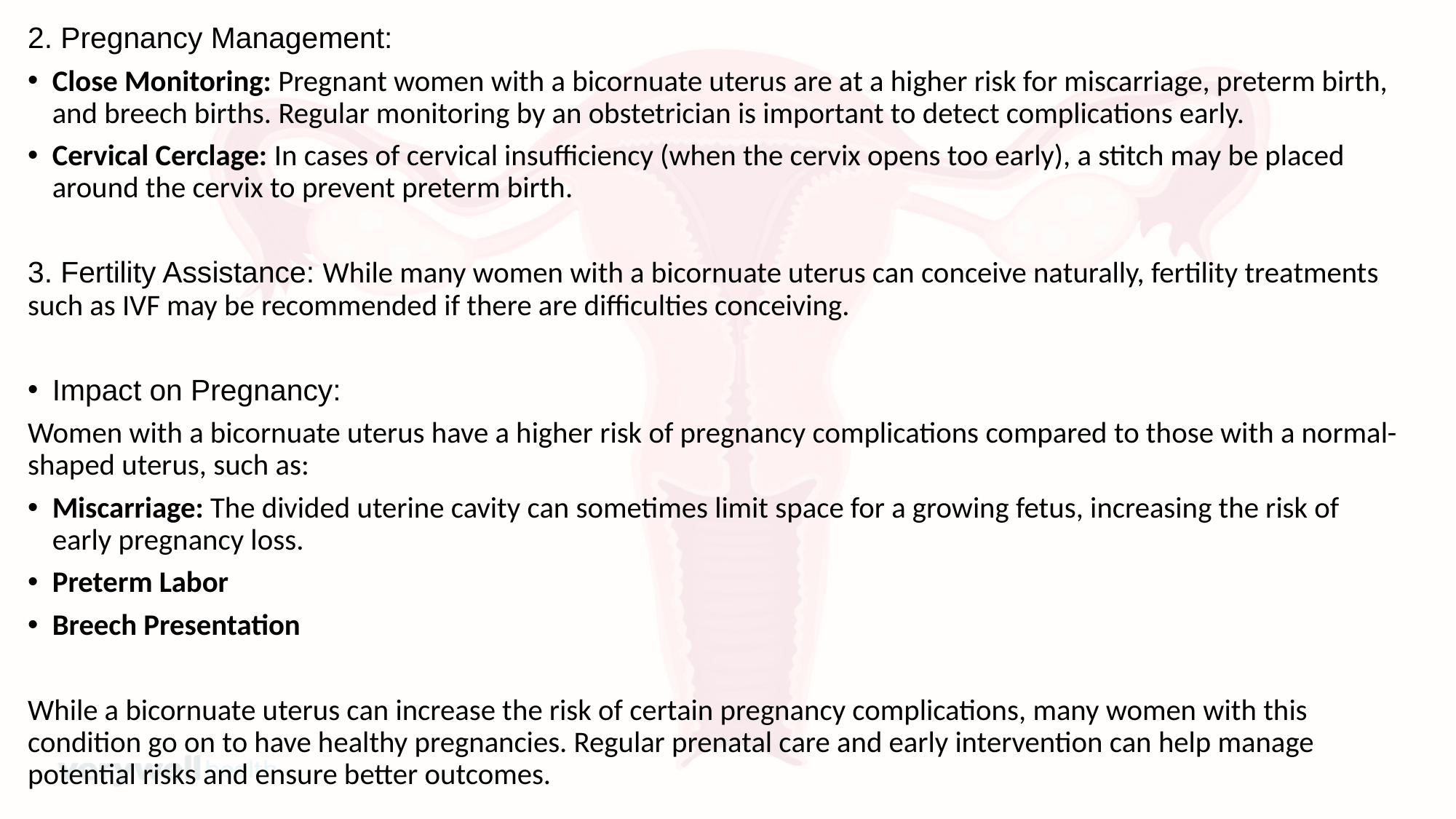

2. Pregnancy Management:
Close Monitoring: Pregnant women with a bicornuate uterus are at a higher risk for miscarriage, preterm birth, and breech births. Regular monitoring by an obstetrician is important to detect complications early.
Cervical Cerclage: In cases of cervical insufficiency (when the cervix opens too early), a stitch may be placed around the cervix to prevent preterm birth.

3. Fertility Assistance: While many women with a bicornuate uterus can conceive naturally, fertility treatments such as IVF may be recommended if there are difficulties conceiving.

Impact on Pregnancy:
Women with a bicornuate uterus have a higher risk of pregnancy complications compared to those with a normal-shaped uterus, such as:
Miscarriage: The divided uterine cavity can sometimes limit space for a growing fetus, increasing the risk of early pregnancy loss.
Preterm Labor
Breech Presentation

While a bicornuate uterus can increase the risk of certain pregnancy complications, many women with this condition go on to have healthy pregnancies. Regular prenatal care and early intervention can help manage potential risks and ensure better outcomes.